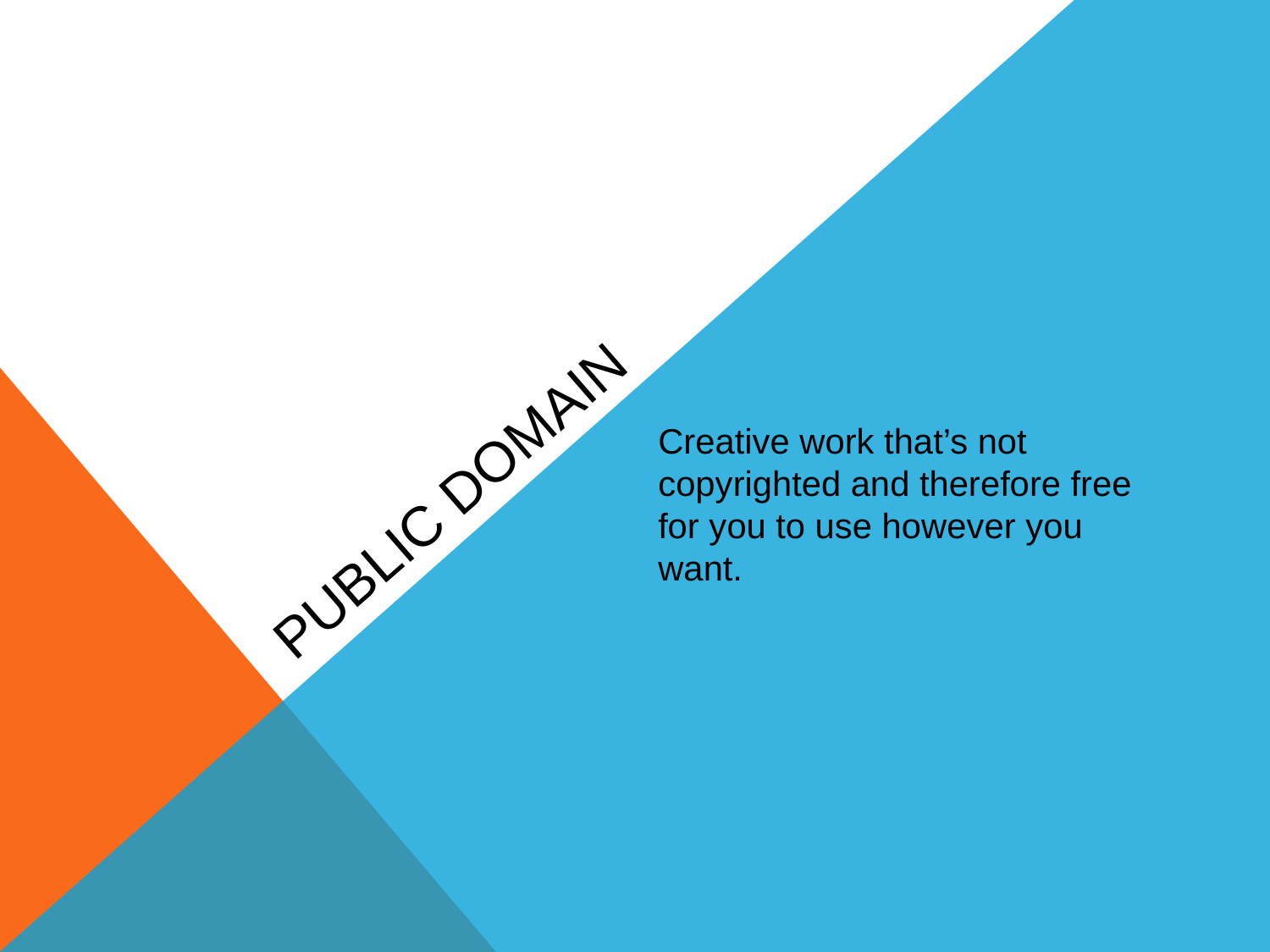

# Public domain
Creative work that’s not copyrighted and therefore free for you to use however you want.